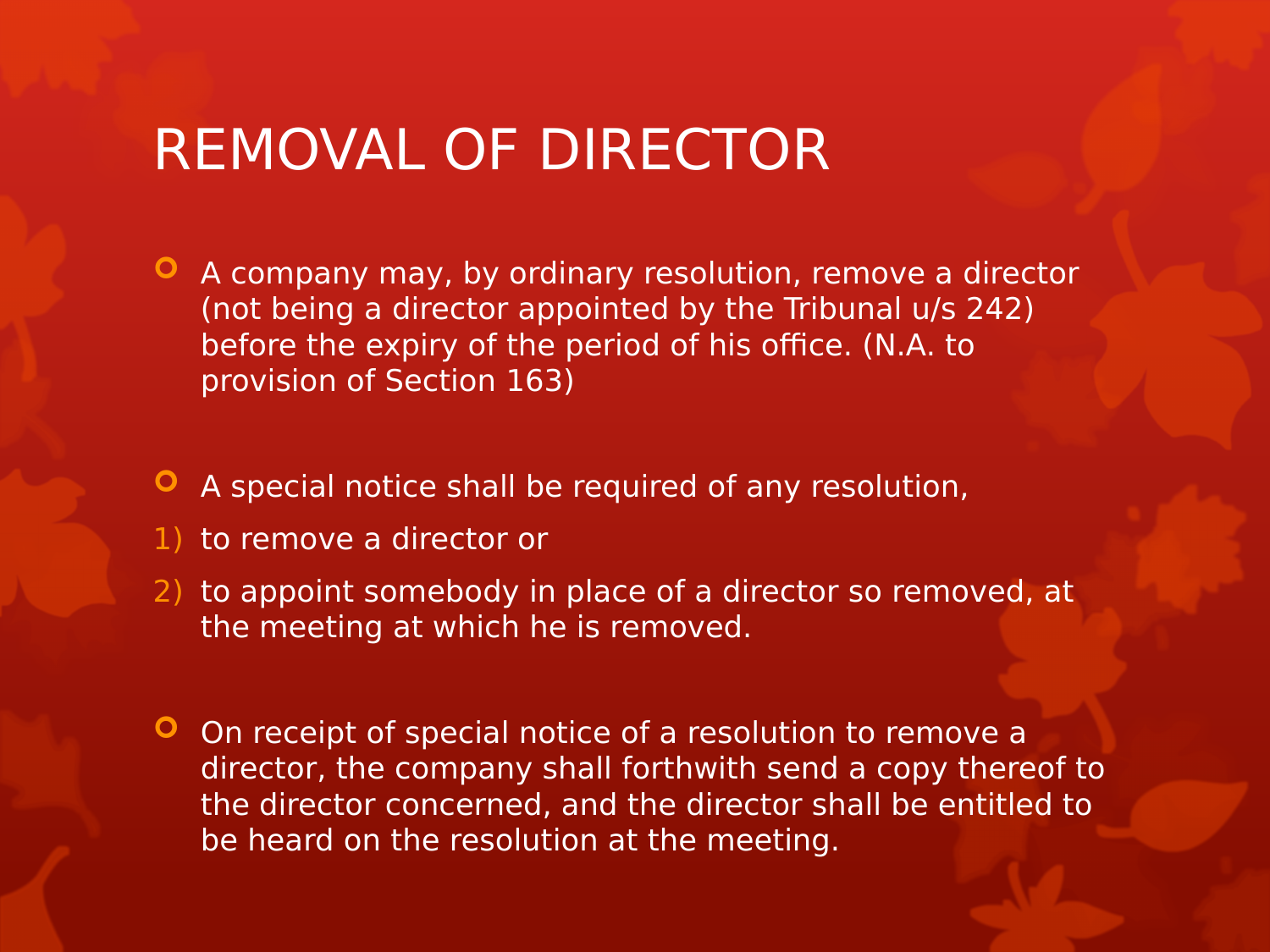

# REMOVAL OF DIRECTOR
A company may, by ordinary resolution, remove a director (not being a director appointed by the Tribunal u/s 242) before the expiry of the period of his office. (N.A. to provision of Section 163)

A special notice shall be required of any resolution,
to remove a director or
to appoint somebody in place of a director so removed, at the meeting at which he is removed.

On receipt of special notice of a resolution to remove a director, the company shall forthwith send a copy thereof to the director concerned, and the director shall be entitled to be heard on the resolution at the meeting.